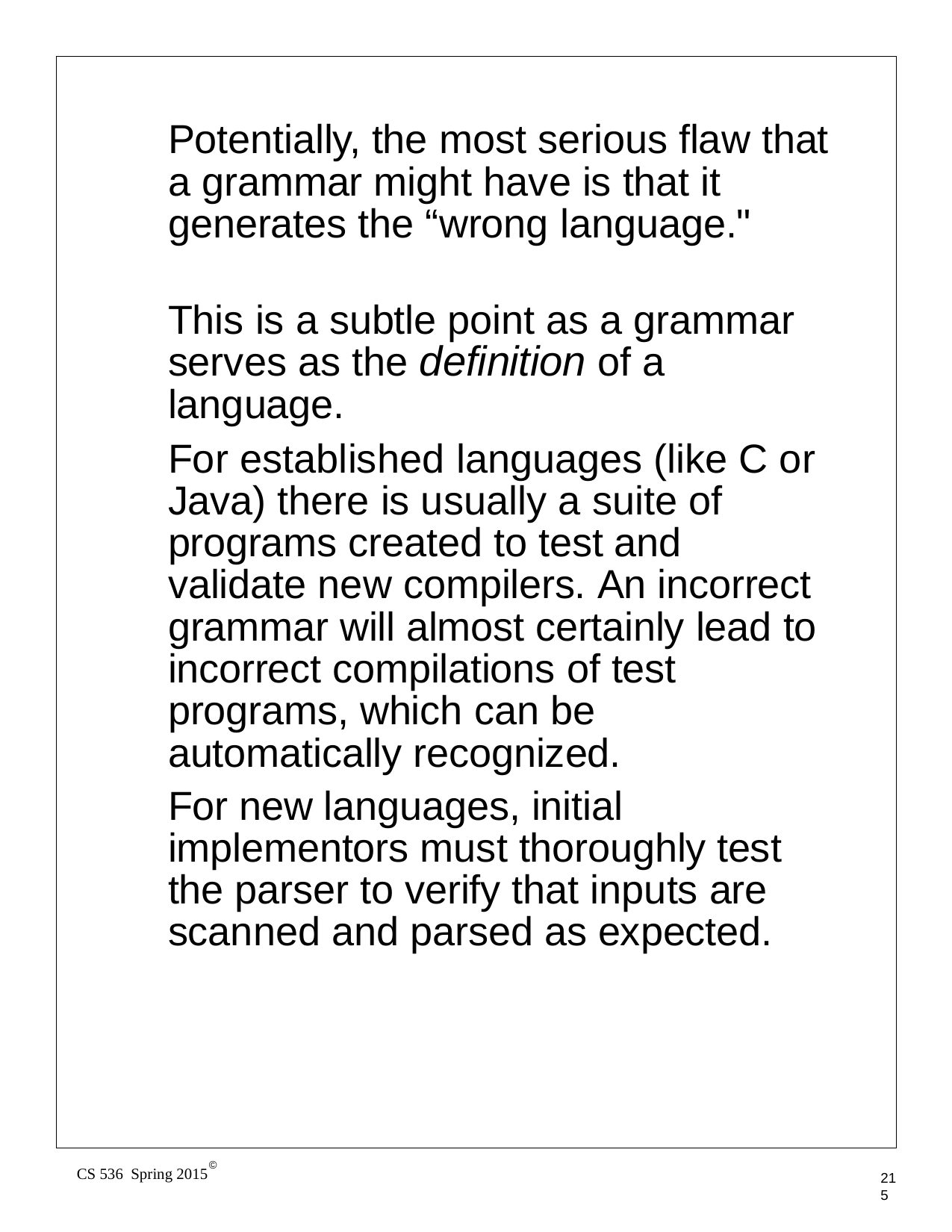

Potentially, the most serious flaw that a grammar might have is that it generates the “wrong language."
This is a subtle point as a grammar serves as the definition of a language.
For established languages (like C or Java) there is usually a suite of programs created to test and validate new compilers. An incorrect grammar will almost certainly lead to incorrect compilations of test programs, which can be automatically recognized.
For new languages, initial implementors must thoroughly test the parser to verify that inputs are scanned and parsed as expected.
©
CS 536  Spring 2015
215